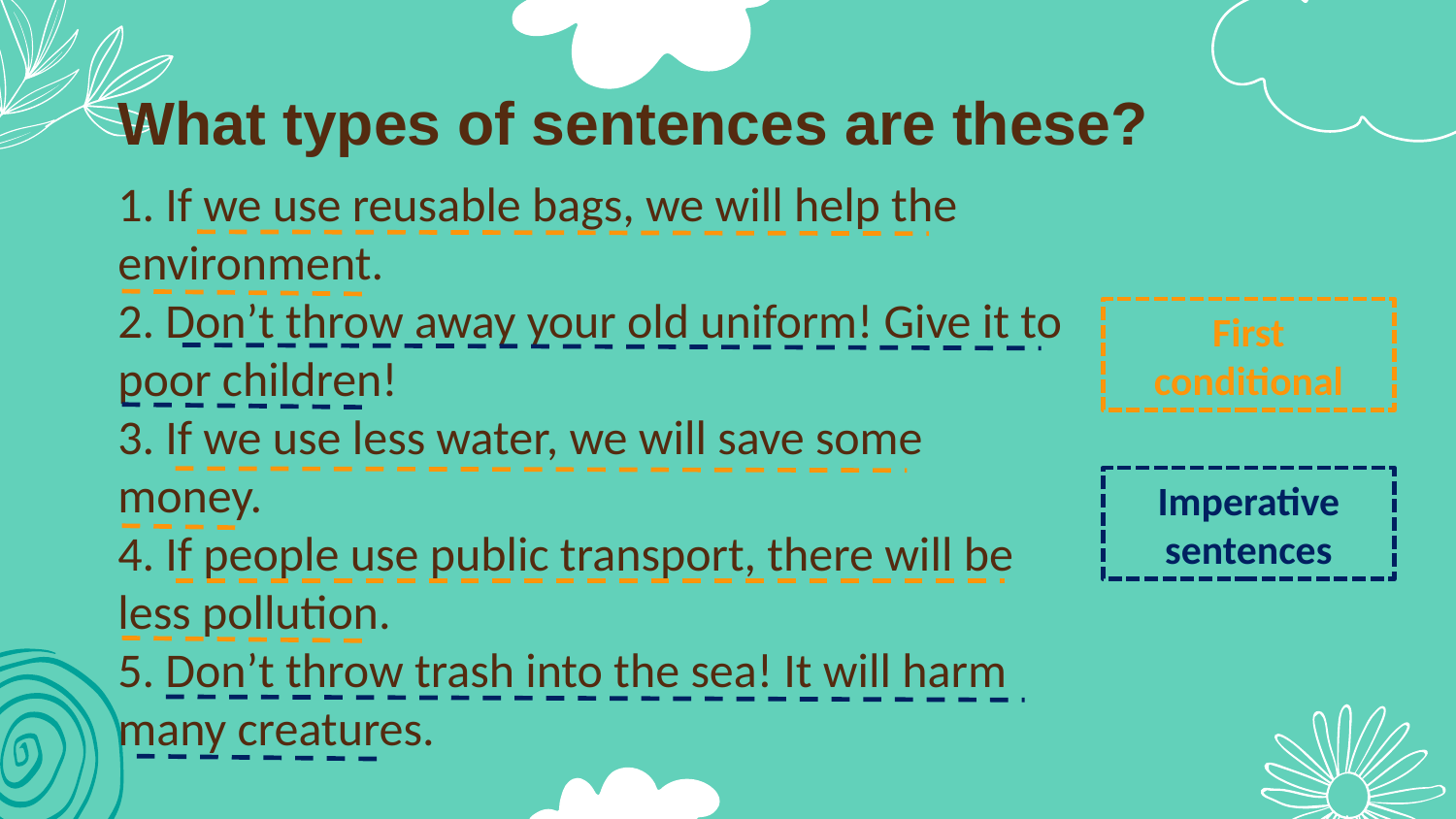

# What types of sentences are these?
1. If we use reusable bags, we will help the environment.
2. Don’t throw away your old uniform! Give it to poor children!
3. If we use less water, we will save some money.
4. If people use public transport, there will be less pollution.
5. Don’t throw trash into the sea! It will harm many creatures.
First conditional
Imperative sentences